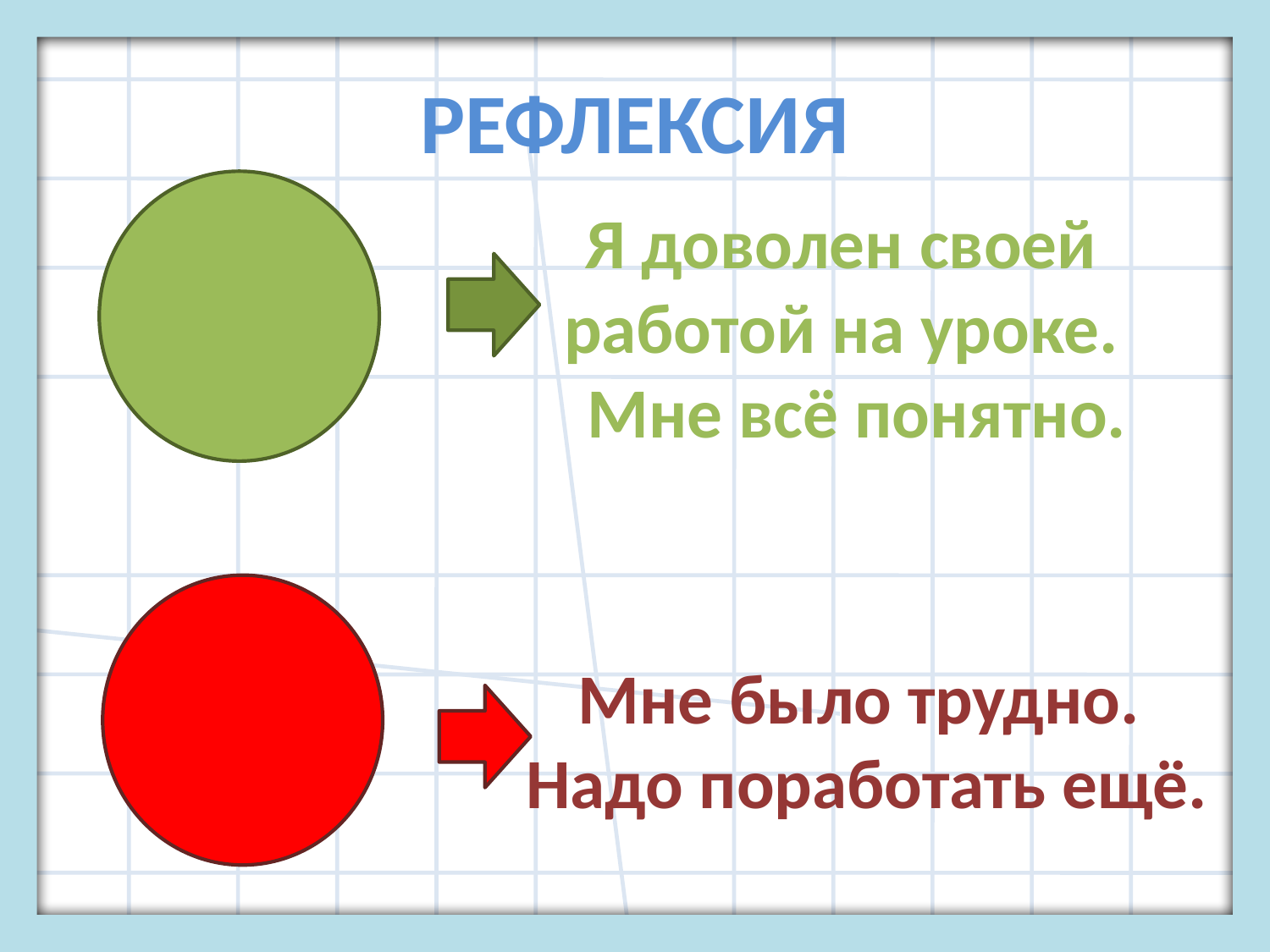

# РЕФЛЕКСИЯ

Я доволен своей
работой на уроке.
 Мне всё понятно.

Мне было трудно.
Надо поработать ещё.